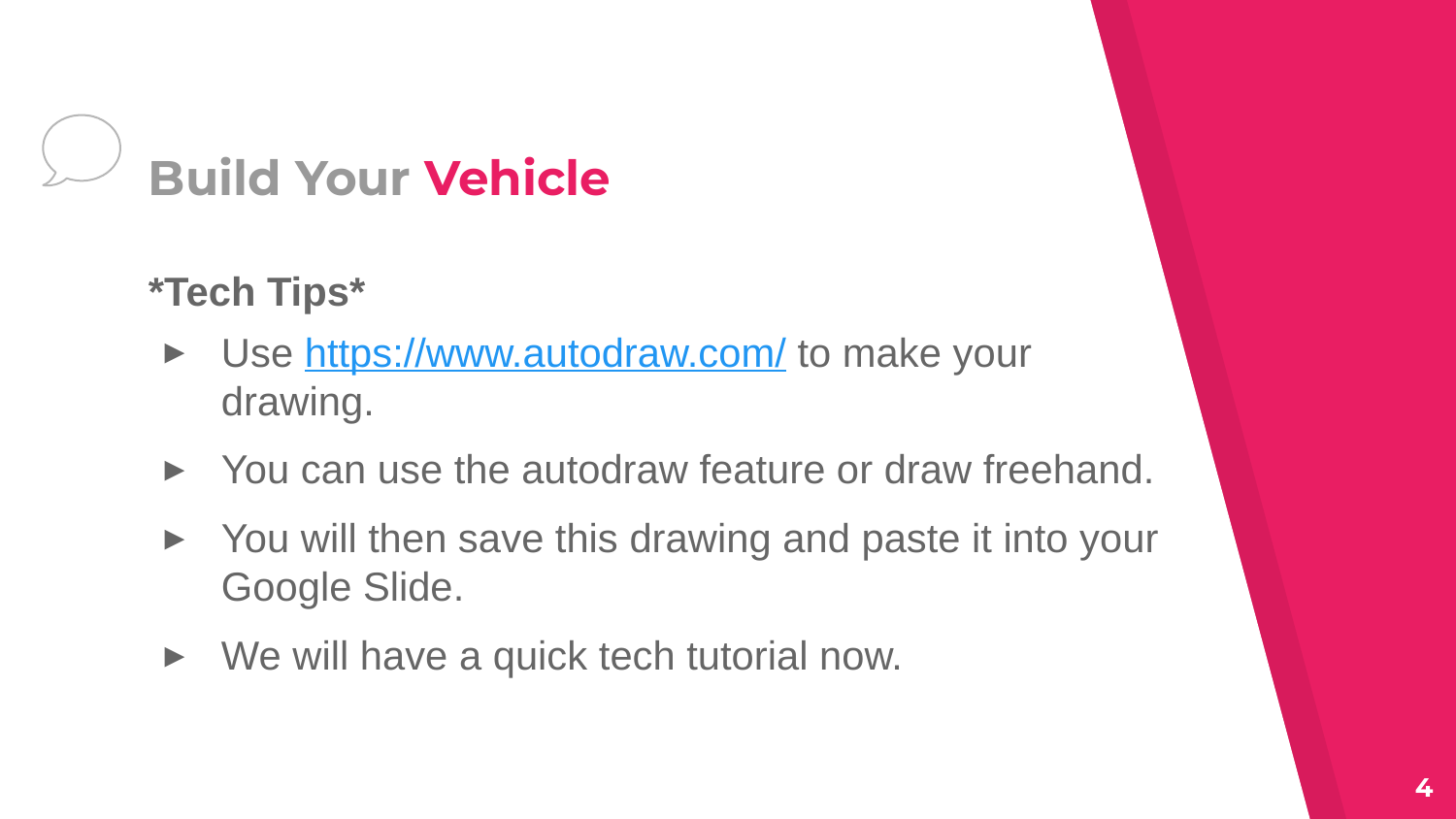

# Build Your Vehicle
*Tech Tips*
Use https://www.autodraw.com/ to make your drawing.
You can use the autodraw feature or draw freehand.
You will then save this drawing and paste it into your Google Slide.
We will have a quick tech tutorial now.

4